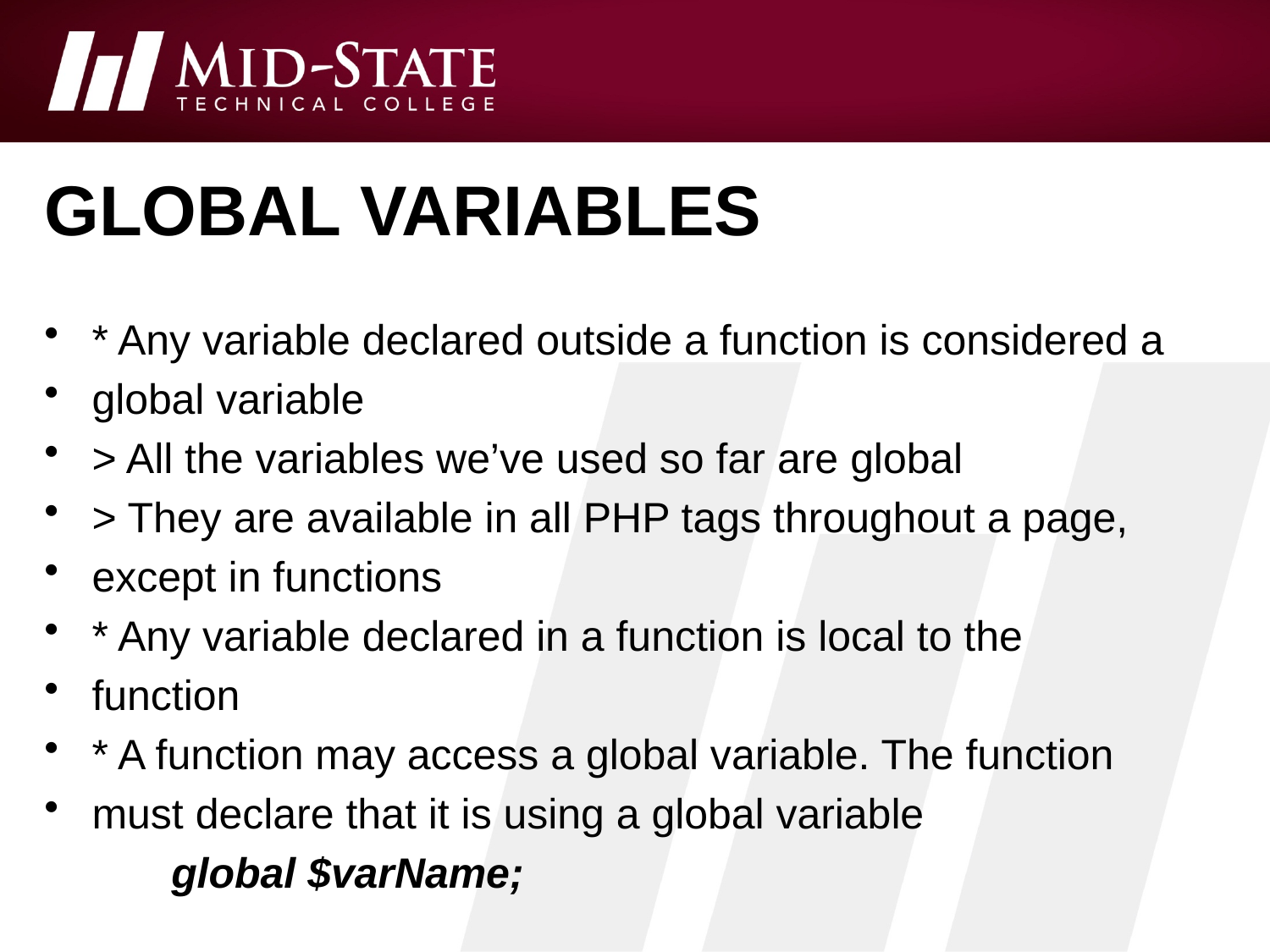

# Global variables
* Any variable declared outside a function is considered a
global variable
> All the variables we’ve used so far are global
> They are available in all PHP tags throughout a page,
except in functions
* Any variable declared in a function is local to the
function
* A function may access a global variable. The function
must declare that it is using a global variable
	global $varName;